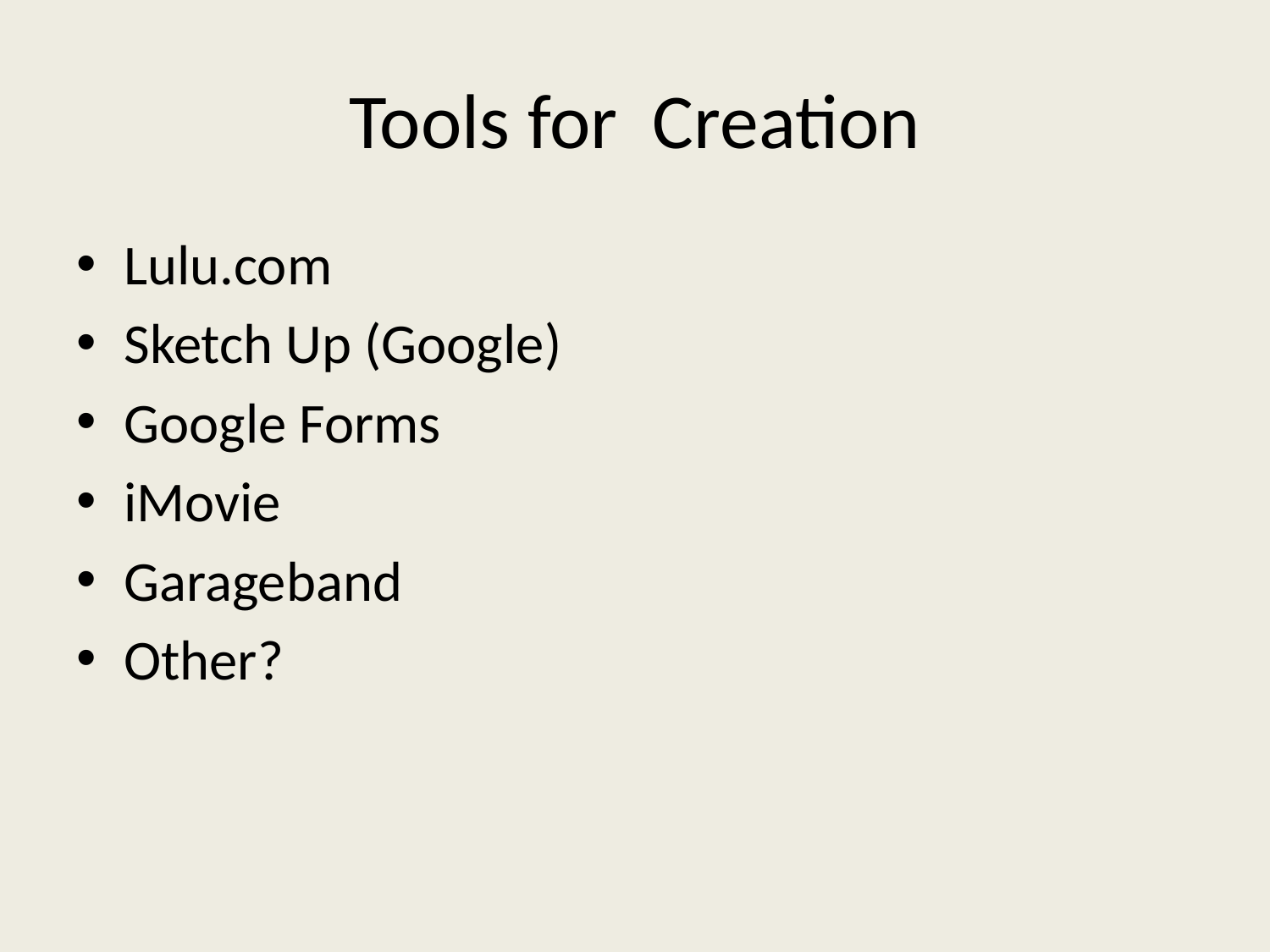

# Tools for  Creation
Lulu.com
Sketch Up (Google)
Google Forms
iMovie
Garageband
Other?